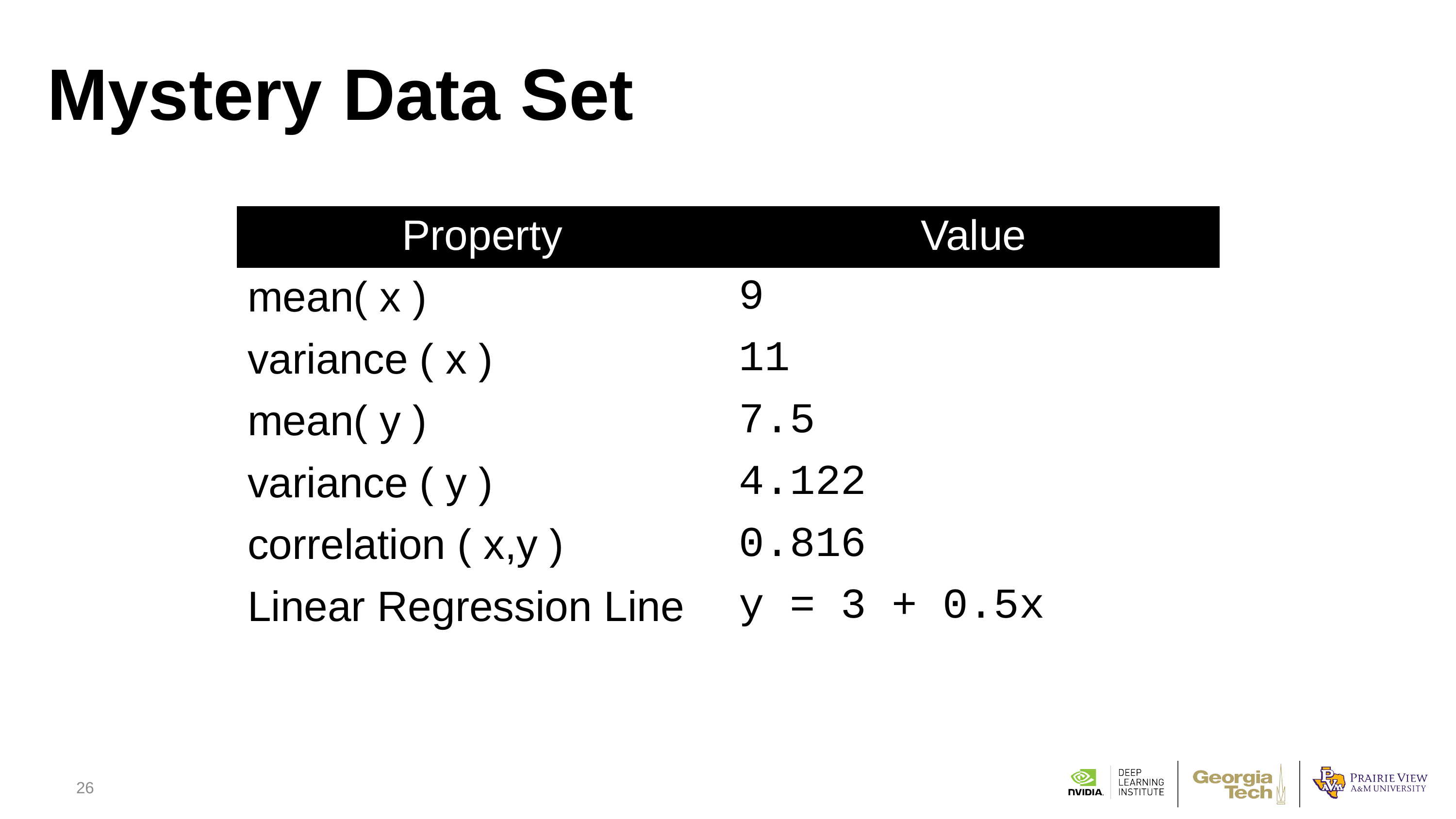

# Mystery Data Set
| Property | Value |
| --- | --- |
| mean( x ) | 9 |
| variance ( x ) | 11 |
| mean( y ) | 7.5 |
| variance ( y ) | 4.122 |
| correlation ( x,y ) | 0.816 |
| Linear Regression Line | y = 3 + 0.5x |